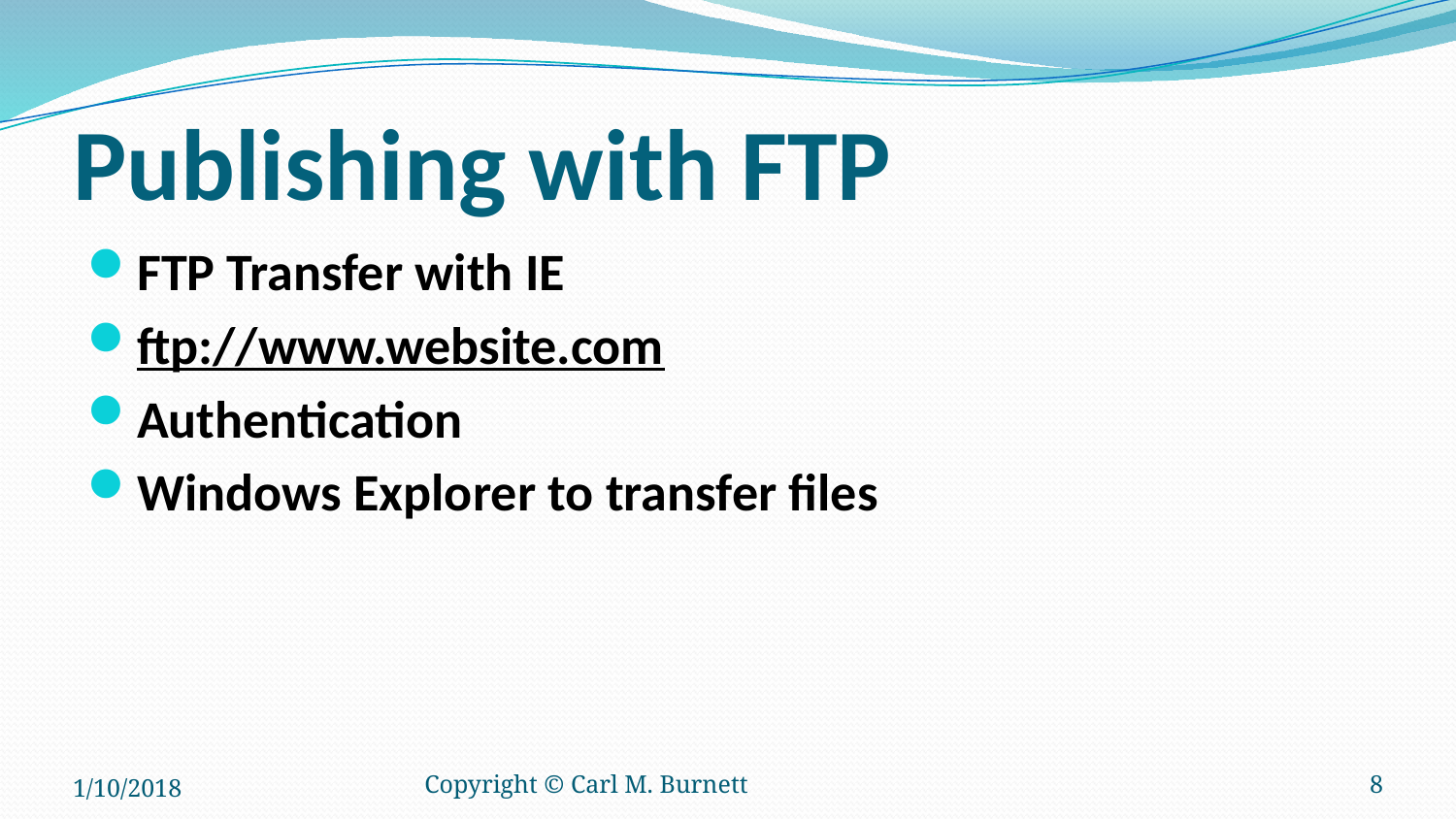

# Publishing with FTP
FTP Transfer with IE
ftp://www.website.com
Authentication
Windows Explorer to transfer files

1/10/2018
Copyright © Carl M. Burnett
8